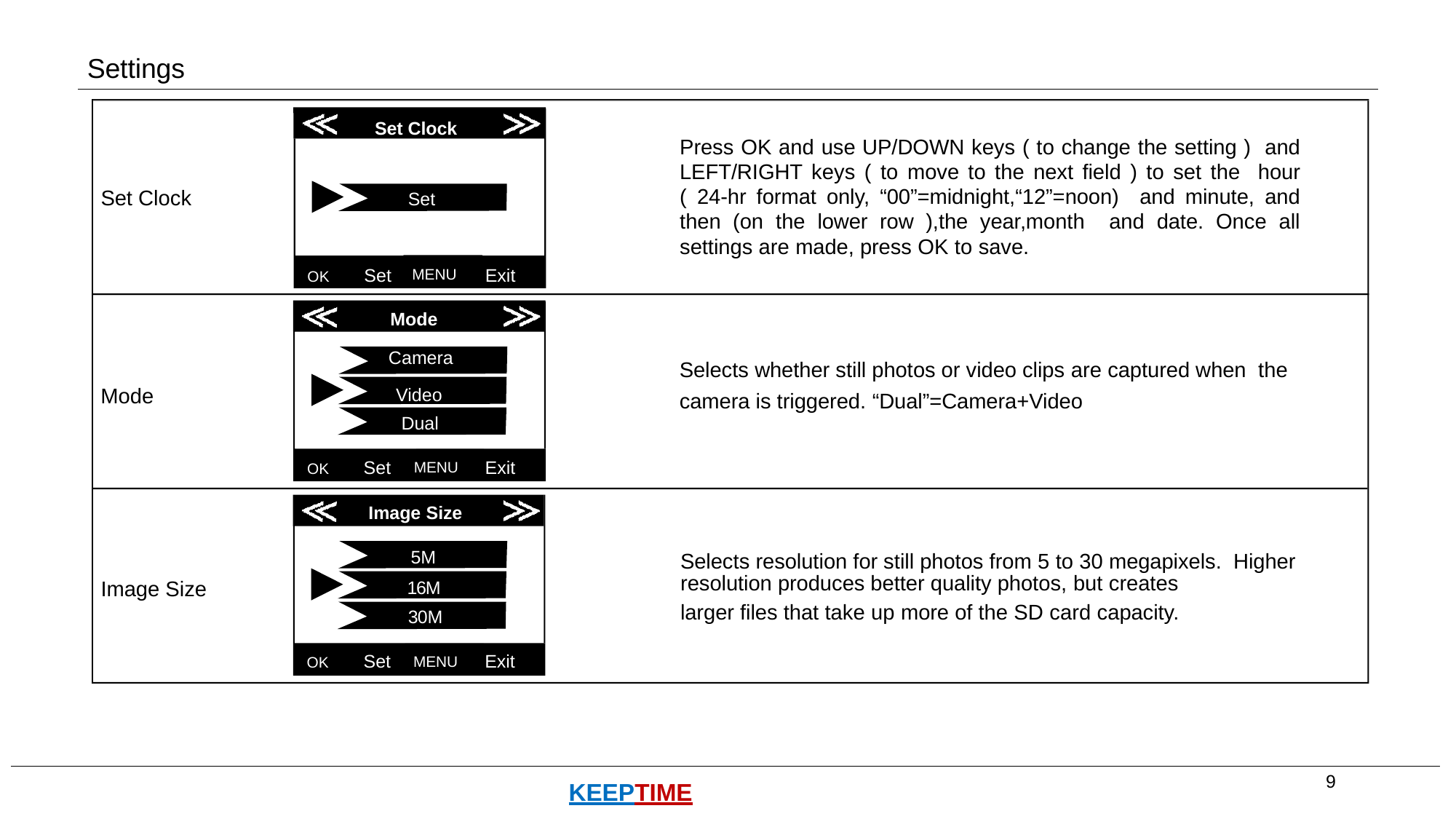

# Settings

Set Clock
Press OK and use UP/DOWN keys ( to change the setting )  and LEFT/RIGHT keys ( to move to the next field ) to set the  hour ( 24-hr format only, “00”=midnight,“12”=noon)  and minute, and then (on the lower row ),the year,month  and date. Once all settings are made, press OK to save.
Set Clock
Set

Exit
OK	Set
MENU
Mode

Camera
Video  Dual

Selects whether still photos or video clips are captured when  the camera is triggered. “Dual”=Camera+Video
Mode
Exit
OK	Set
MENU
Image Size

5M
16M
30M

Selects resolution for still photos from 5 to 30 megapixels.  Higher resolution produces better quality photos, but creates
larger files that take up more of the SD card capacity.
Image Size
Exit
OK	Set
MENU

9
KEEPTIME